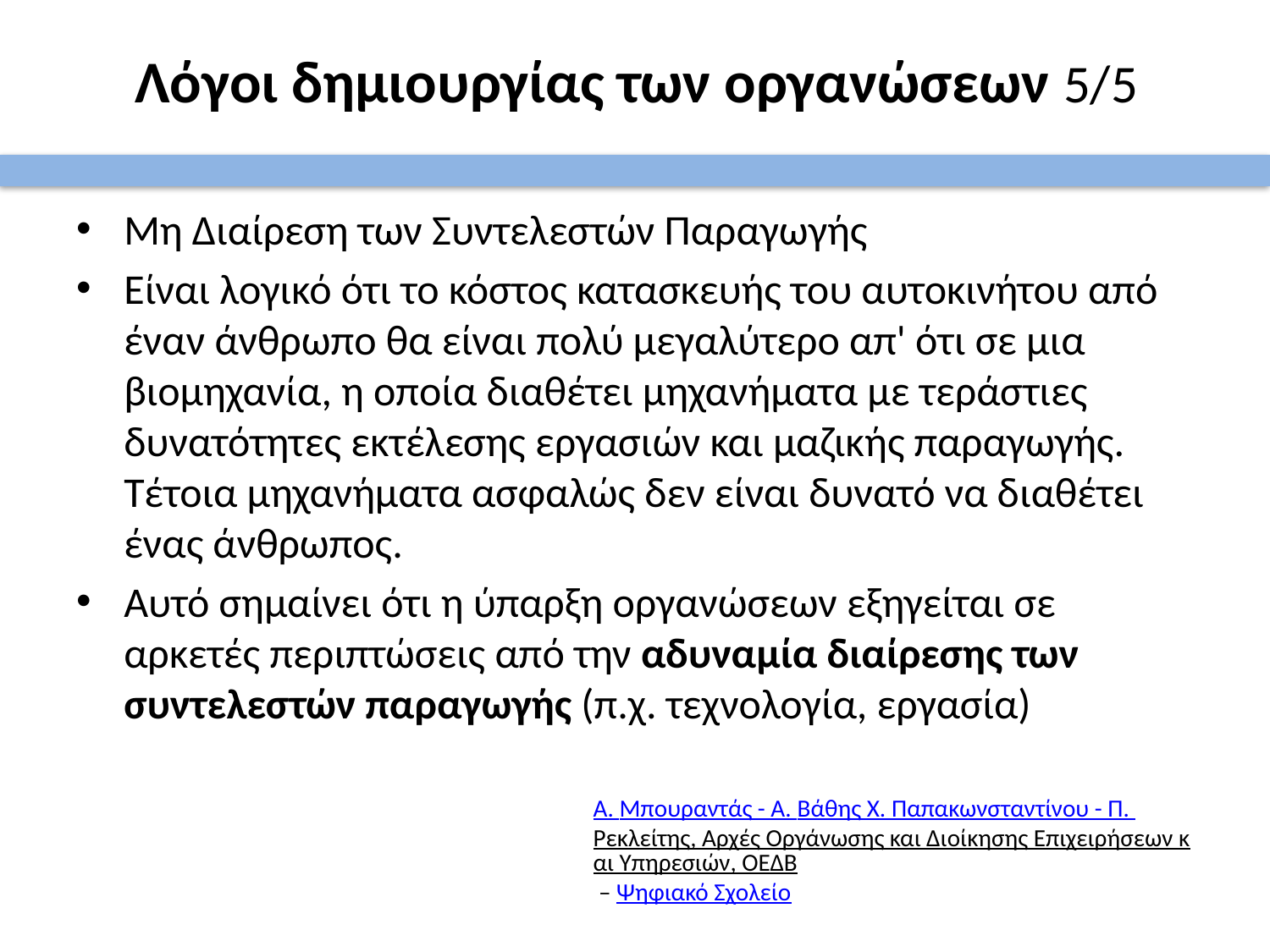

# Λόγοι δημιουργίας των οργανώσεων 5/5
Μη Διαίρεση των Συντελεστών Παραγωγής
Είναι λογικό ότι το κόστος κατασκευής του αυτοκινήτου από έναν άνθρωπο θα είναι πολύ μεγαλύτερο απ' ότι σε μια βιομηχανία, η οποία διαθέτει μηχανήματα με τεράστιες δυνατότητες εκτέλεσης εργασιών και μαζικής παραγωγής. Τέτοια μηχανήματα ασφαλώς δεν είναι δυνατό να διαθέτει ένας άνθρωπος.
Αυτό σημαίνει ότι η ύπαρξη οργανώσεων εξηγείται σε αρκετές περιπτώσεις από την αδυναμία διαίρεσης των συντελεστών παραγωγής (π.χ. τεχνολογία, εργασία)
Α. Μπουραντάς - Α. Βάθης Χ. Παπακωνσταντίνου - Π. Ρεκλείτης, Αρχές Οργάνωσης και Διοίκησης Επιχειρήσεων και Υπηρεσιών, ΟΕΔΒ – Ψηφιακό Σχολείο